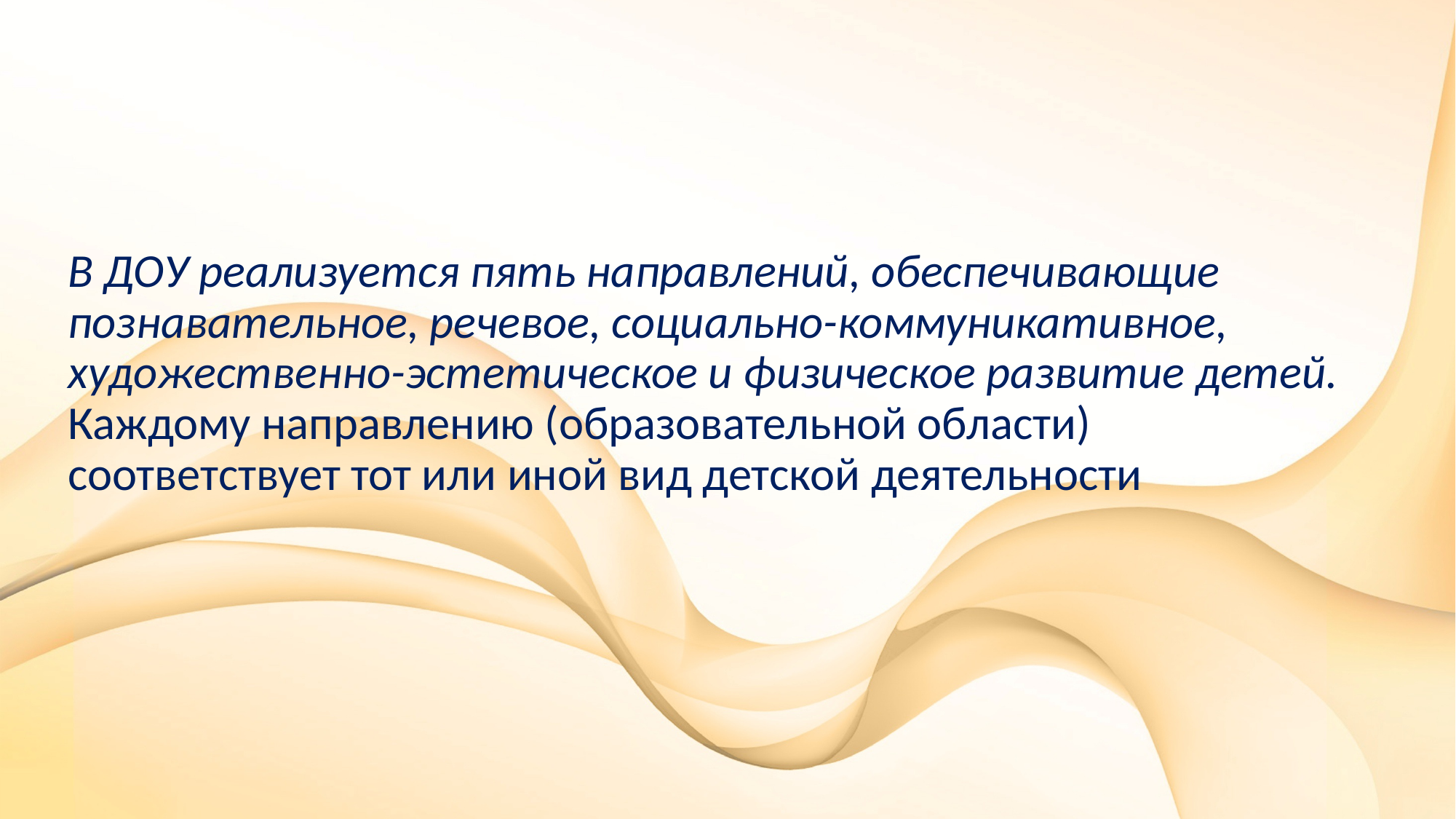

# В ДОУ реализуется пять направлений, обеспечивающие познавательное, речевое, социально-коммуникативное, художественно-эстетическое и физическое развитие детей. Каждому направлению (образовательной области) соответствует тот или иной вид детской деятельности